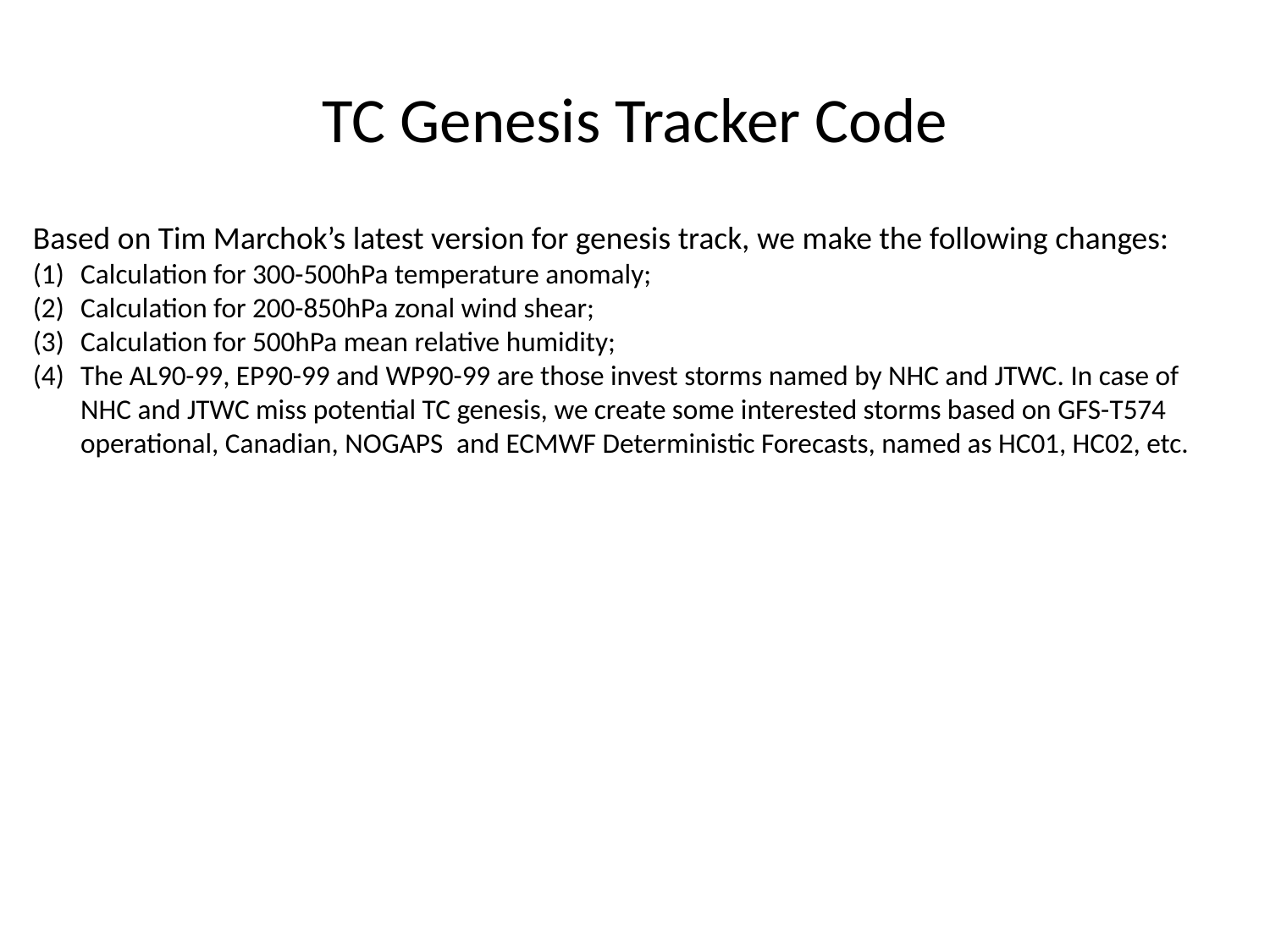

# TC Genesis Tracker Code
Based on Tim Marchok’s latest version for genesis track, we make the following changes:
Calculation for 300-500hPa temperature anomaly;
Calculation for 200-850hPa zonal wind shear;
Calculation for 500hPa mean relative humidity;
The AL90-99, EP90-99 and WP90-99 are those invest storms named by NHC and JTWC. In case of NHC and JTWC miss potential TC genesis, we create some interested storms based on GFS-T574 operational, Canadian, NOGAPS  and ECMWF Deterministic Forecasts, named as HC01, HC02, etc.